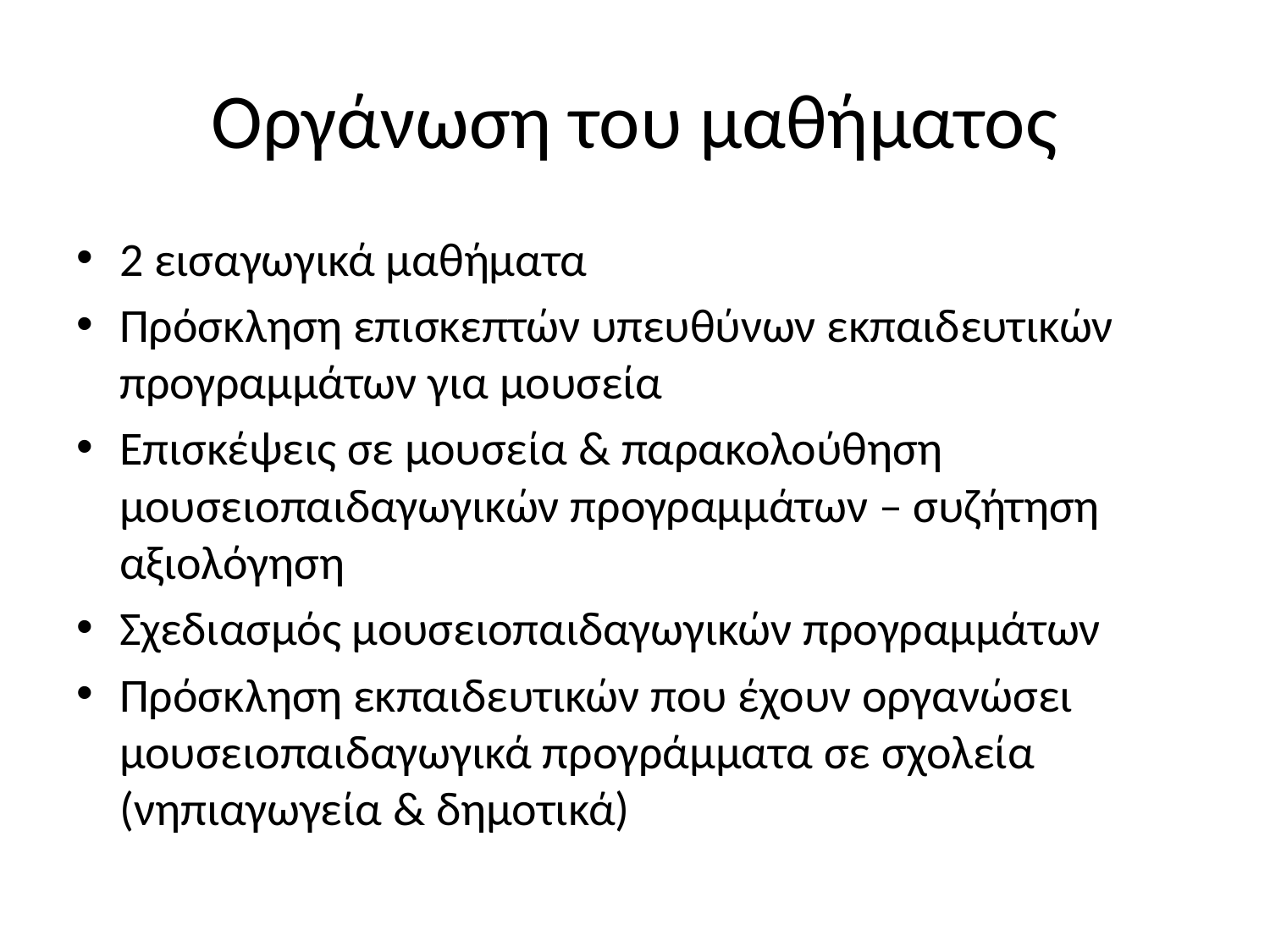

# Οργάνωση του μαθήματος
2 εισαγωγικά μαθήματα
Πρόσκληση επισκεπτών υπευθύνων εκπαιδευτικών προγραμμάτων για μουσεία
Επισκέψεις σε μουσεία & παρακολούθηση μουσειοπαιδαγωγικών προγραμμάτων – συζήτηση αξιολόγηση
Σχεδιασμός μουσειοπαιδαγωγικών προγραμμάτων
Πρόσκληση εκπαιδευτικών που έχουν οργανώσει μουσειοπαιδαγωγικά προγράμματα σε σχολεία (νηπιαγωγεία & δημοτικά)